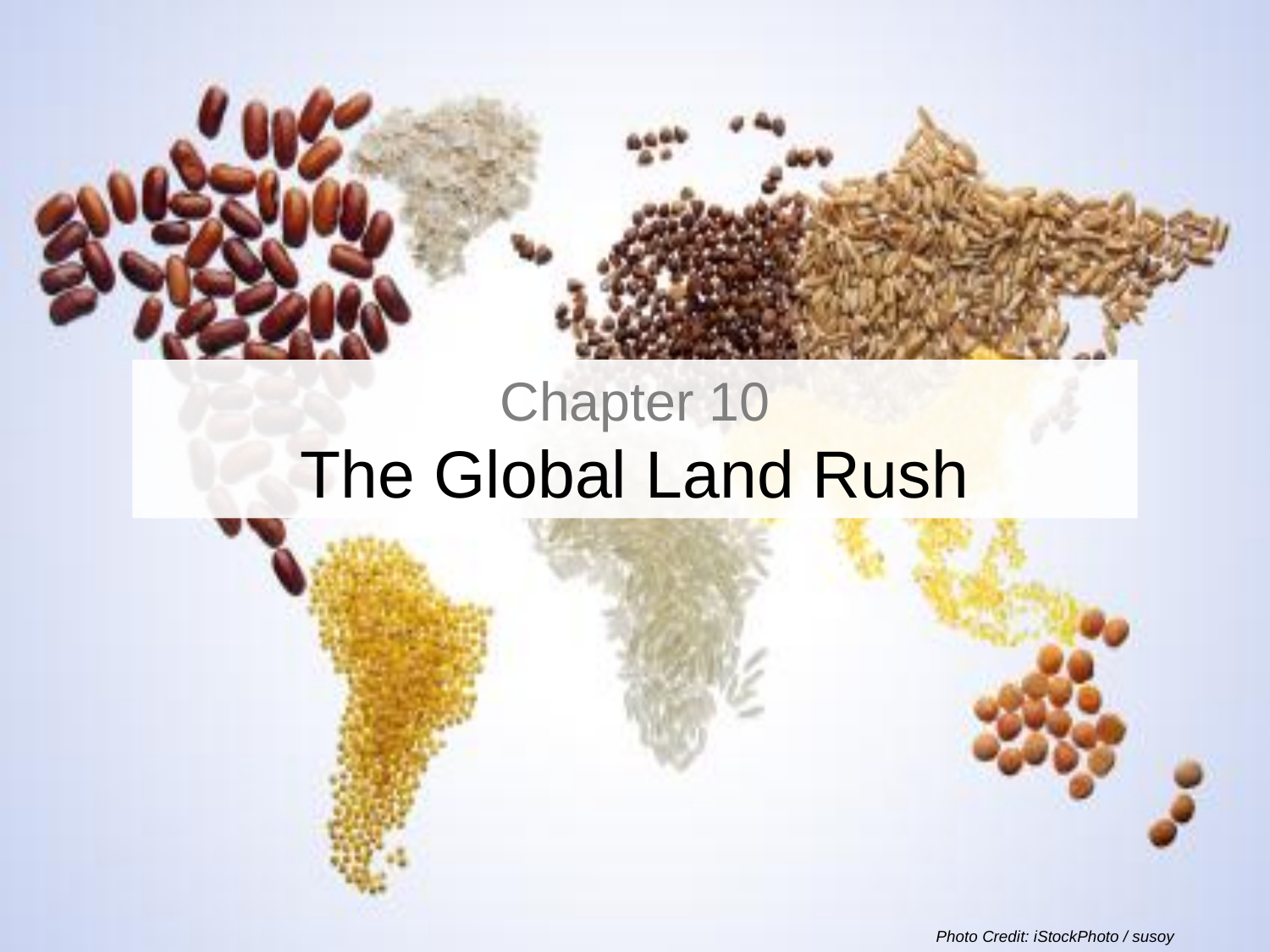

# Chapter 10 The Global Land Rush
Photo Credit: iStockPhoto / susoy